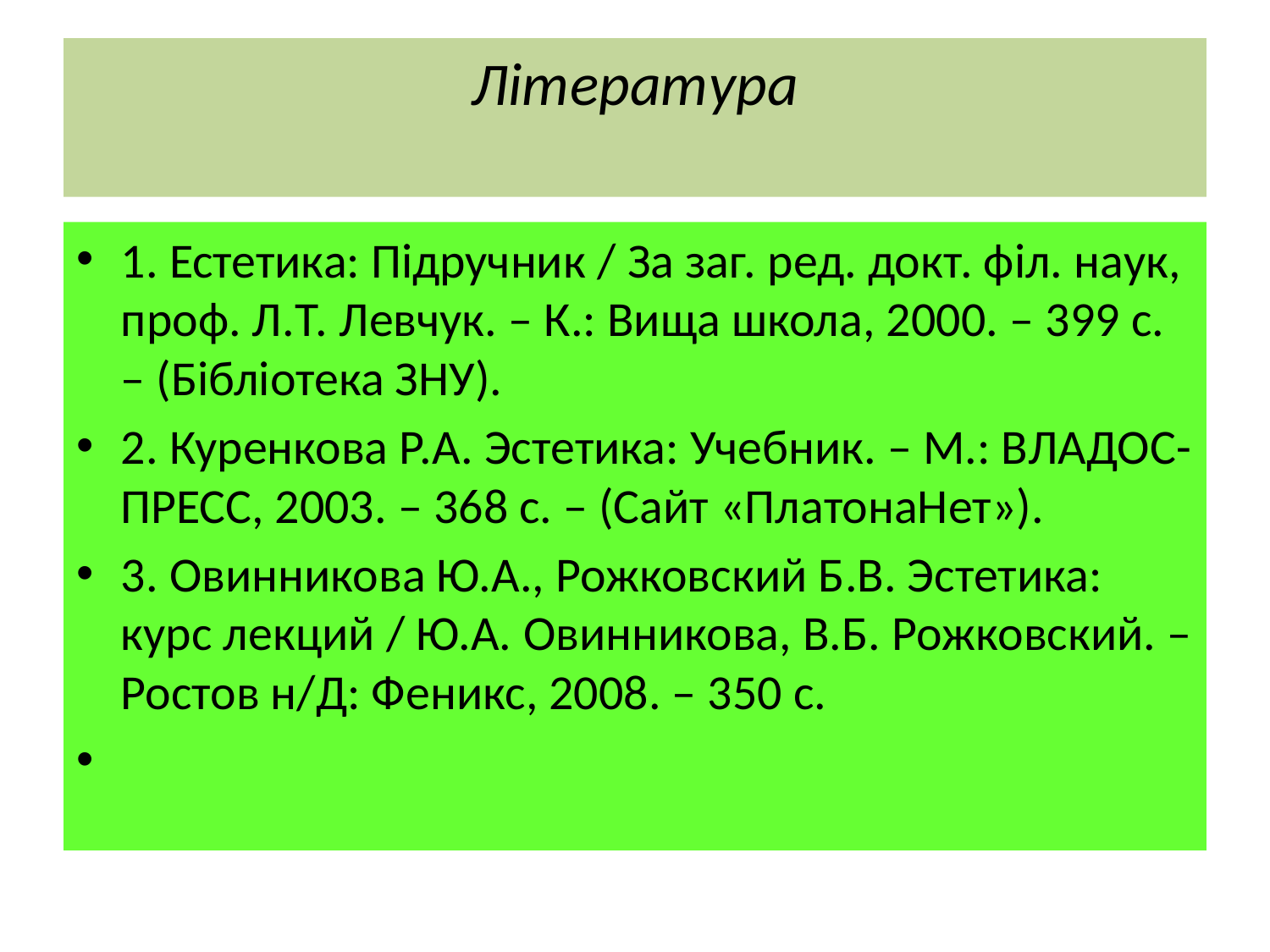

# Література
1. Естетика: Підручник / За заг. ред. докт. філ. наук, проф. Л.Т. Левчук. – К.: Вища школа, 2000. – 399 с. – (Бібліотека ЗНУ).
2. Куренкова Р.А. Эстетика: Учебник. – М.: ВЛАДОС-ПРЕСС, 2003. – 368 с. – (Сайт «ПлатонаНет»).
3. Овинникова Ю.А., Рожковский Б.В. Эстетика: курс лекций / Ю.А. Овинникова, В.Б. Рожковский. – Ростов н/Д: Феникс, 2008. – 350 с.